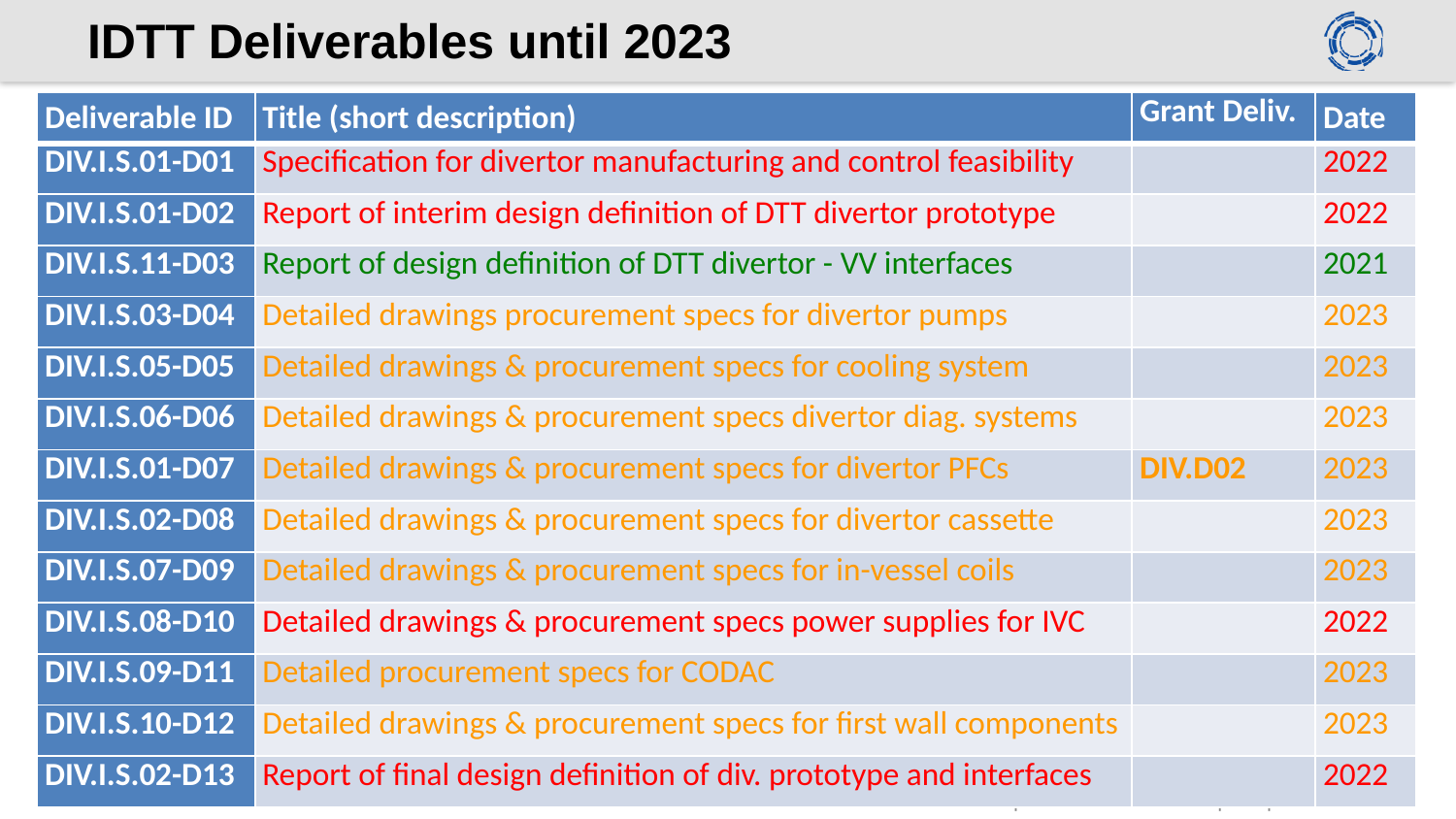

# IDTT Deliverables until 2023
| Deliverable ID | Title (short description) | Grant Deliv. | Date |
| --- | --- | --- | --- |
| DIV.I.S.01-D01 | Specification for divertor manufacturing and control feasibility |  | 2022 |
| DIV.I.S.01-D02 | Report of interim design definition of DTT divertor prototype |  | 2022 |
| DIV.I.S.11-D03 | Report of design definition of DTT divertor - VV interfaces |  | 2021 |
| DIV.I.S.03-D04 | Detailed drawings procurement specs for divertor pumps |  | 2023 |
| DIV.I.S.05-D05 | Detailed drawings & procurement specs for cooling system |  | 2023 |
| DIV.I.S.06-D06 | Detailed drawings & procurement specs divertor diag. systems |  | 2023 |
| DIV.I.S.01-D07 | Detailed drawings & procurement specs for divertor PFCs | DIV.D02 | 2023 |
| DIV.I.S.02-D08 | Detailed drawings & procurement specs for divertor cassette |  | 2023 |
| DIV.I.S.07-D09 | Detailed drawings & procurement specs for in-vessel coils |  | 2023 |
| DIV.I.S.08-D10 | Detailed drawings & procurement specs power supplies for IVC |  | 2022 |
| DIV.I.S.09-D11 | Detailed procurement specs for CODAC |  | 2023 |
| DIV.I.S.10-D12 | Detailed drawings & procurement specs for first wall components |  | 2023 |
| DIV.I.S.02-D13 | Report of final design definition of div. prototype and interfaces |  | 2022 |
Rudolf Neu | KOM WPDIV-IDTT | VC | 20/03/23